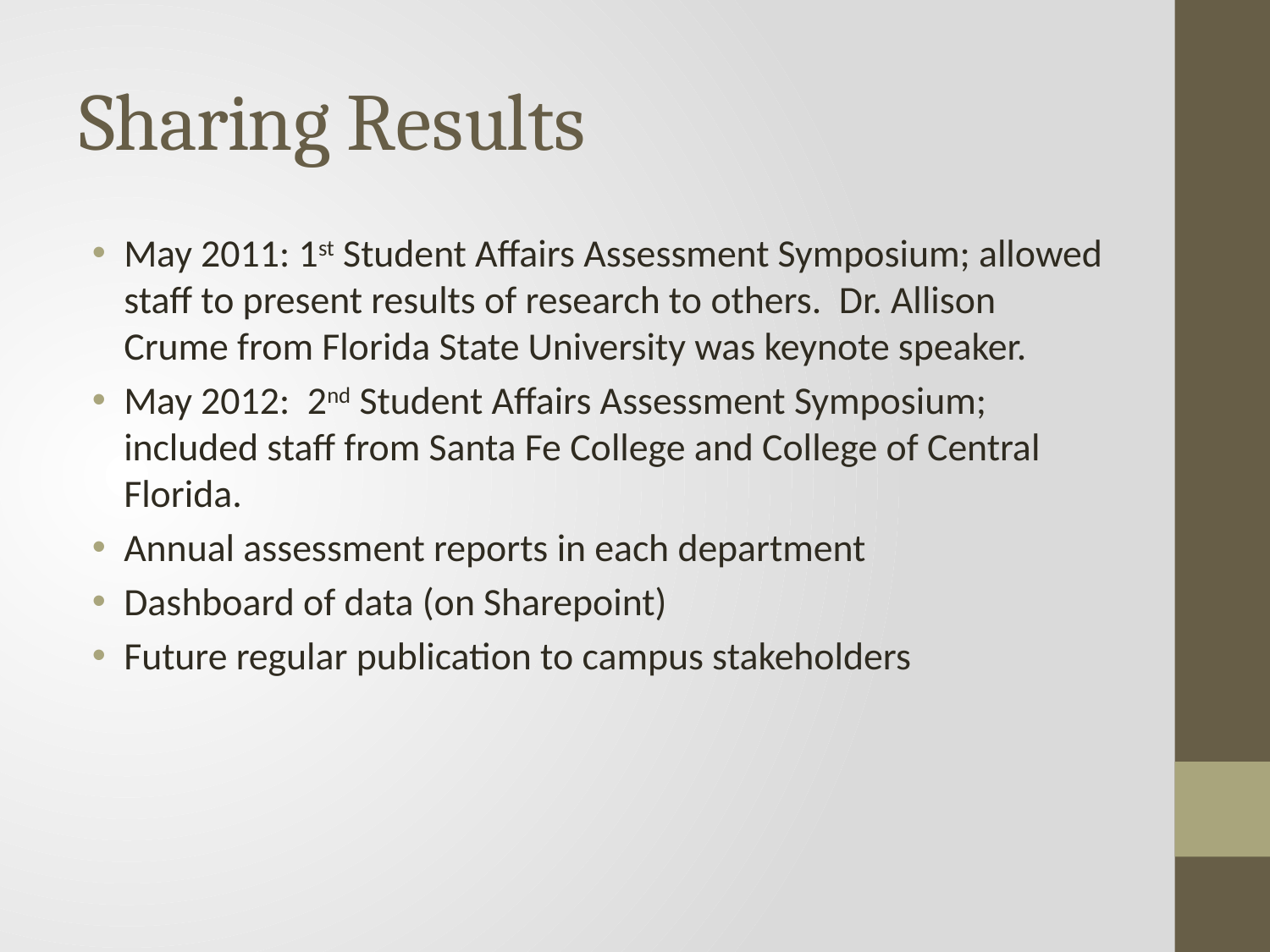

# Sharing Results
May 2011: 1st Student Affairs Assessment Symposium; allowed staff to present results of research to others.  Dr. Allison Crume from Florida State University was keynote speaker.
May 2012:  2nd Student Affairs Assessment Symposium; included staff from Santa Fe College and College of Central Florida.
Annual assessment reports in each department
Dashboard of data (on Sharepoint)
Future regular publication to campus stakeholders